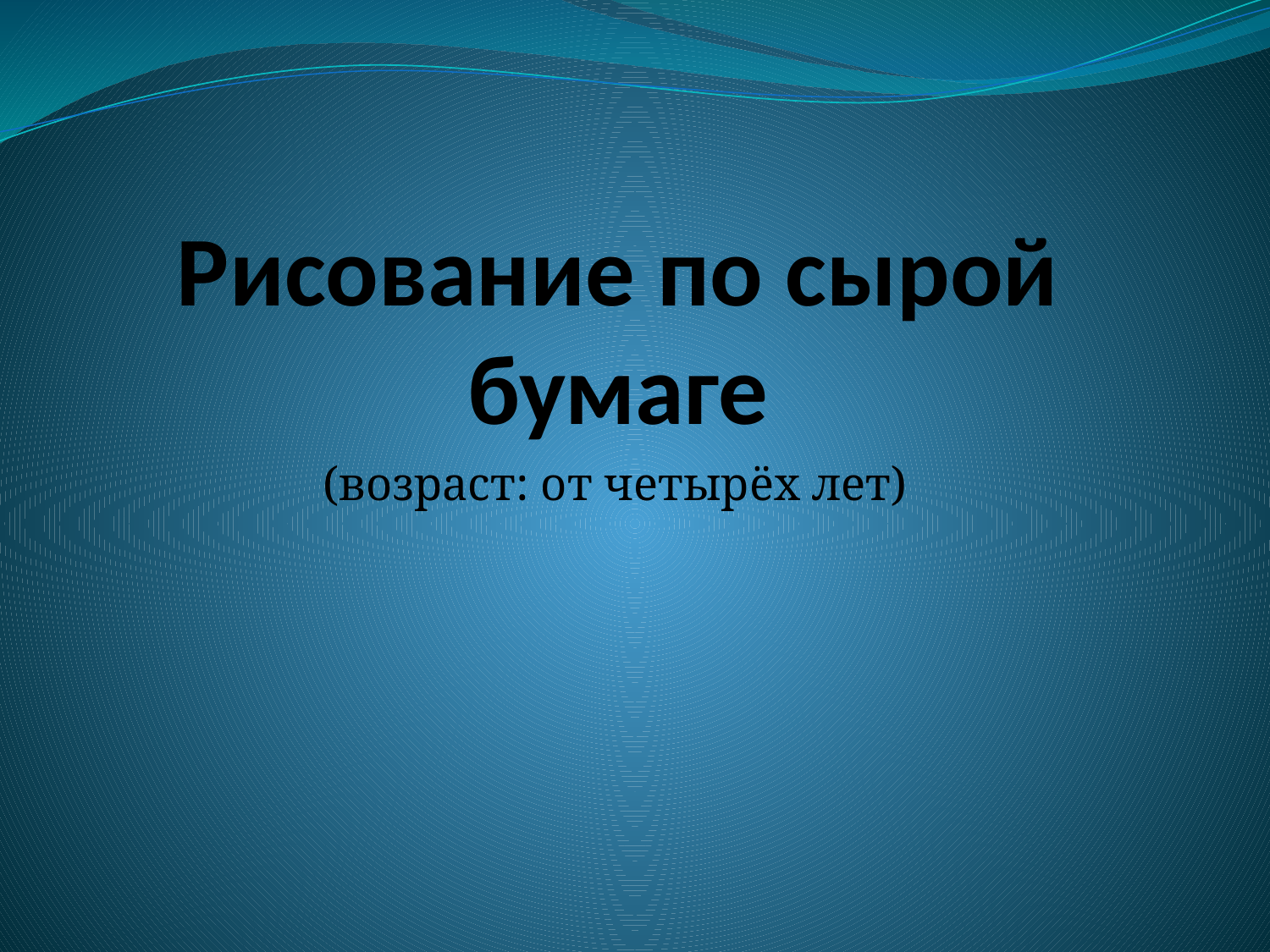

# Рисование по сырой бумаге
(возраст: от четырёх лет)